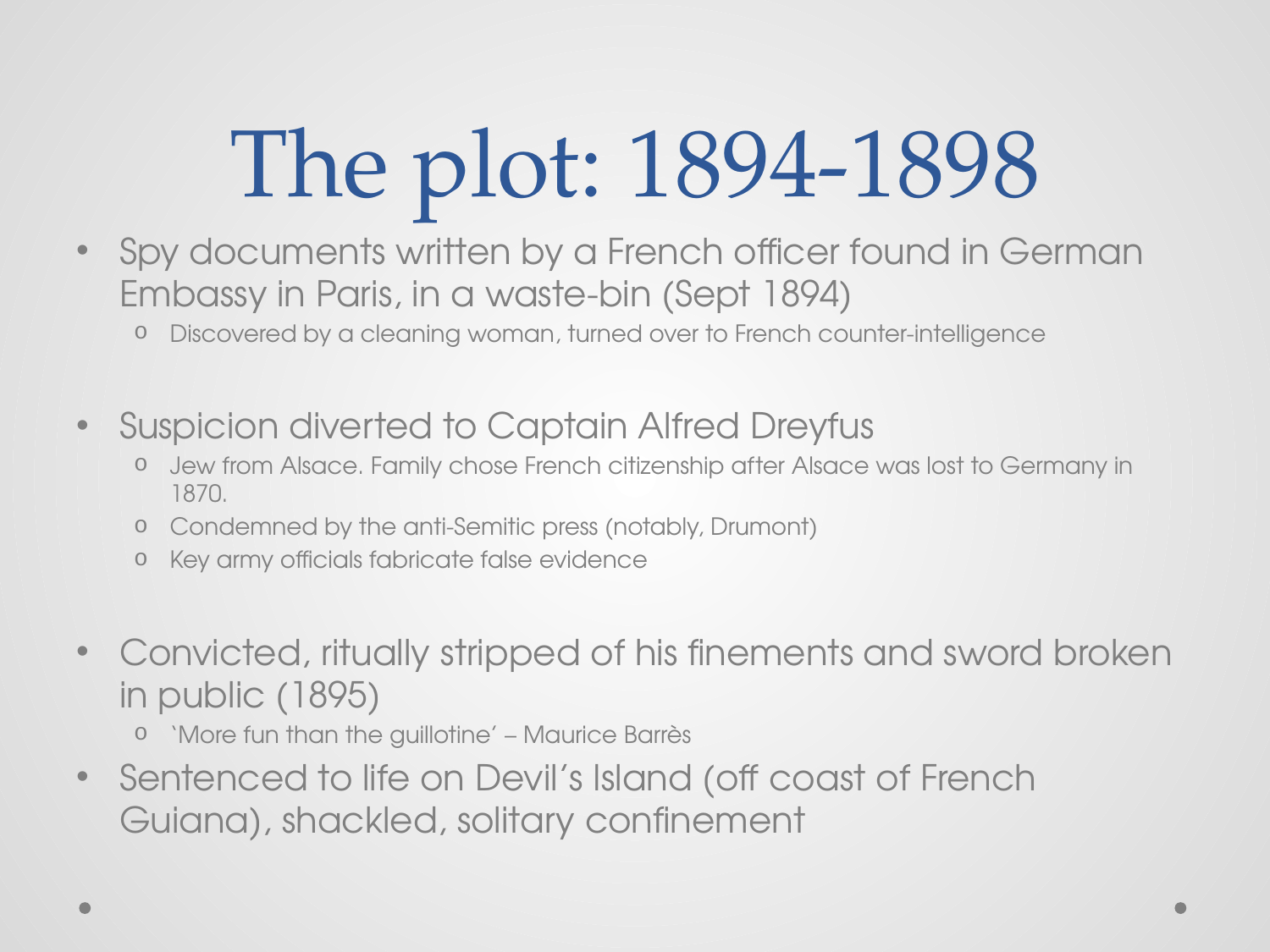

# The plot: 1894-1898
Spy documents written by a French officer found in German Embassy in Paris, in a waste-bin (Sept 1894)
Discovered by a cleaning woman, turned over to French counter-intelligence

Suspicion diverted to Captain Alfred Dreyfus
Jew from Alsace. Family chose French citizenship after Alsace was lost to Germany in 1870.
Condemned by the anti-Semitic press (notably, Drumont)
Key army officials fabricate false evidence

Convicted, ritually stripped of his finements and sword broken in public (1895)
‘More fun than the guillotine’ – Maurice Barrès
Sentenced to life on Devil’s Island (off coast of French Guiana), shackled, solitary confinement